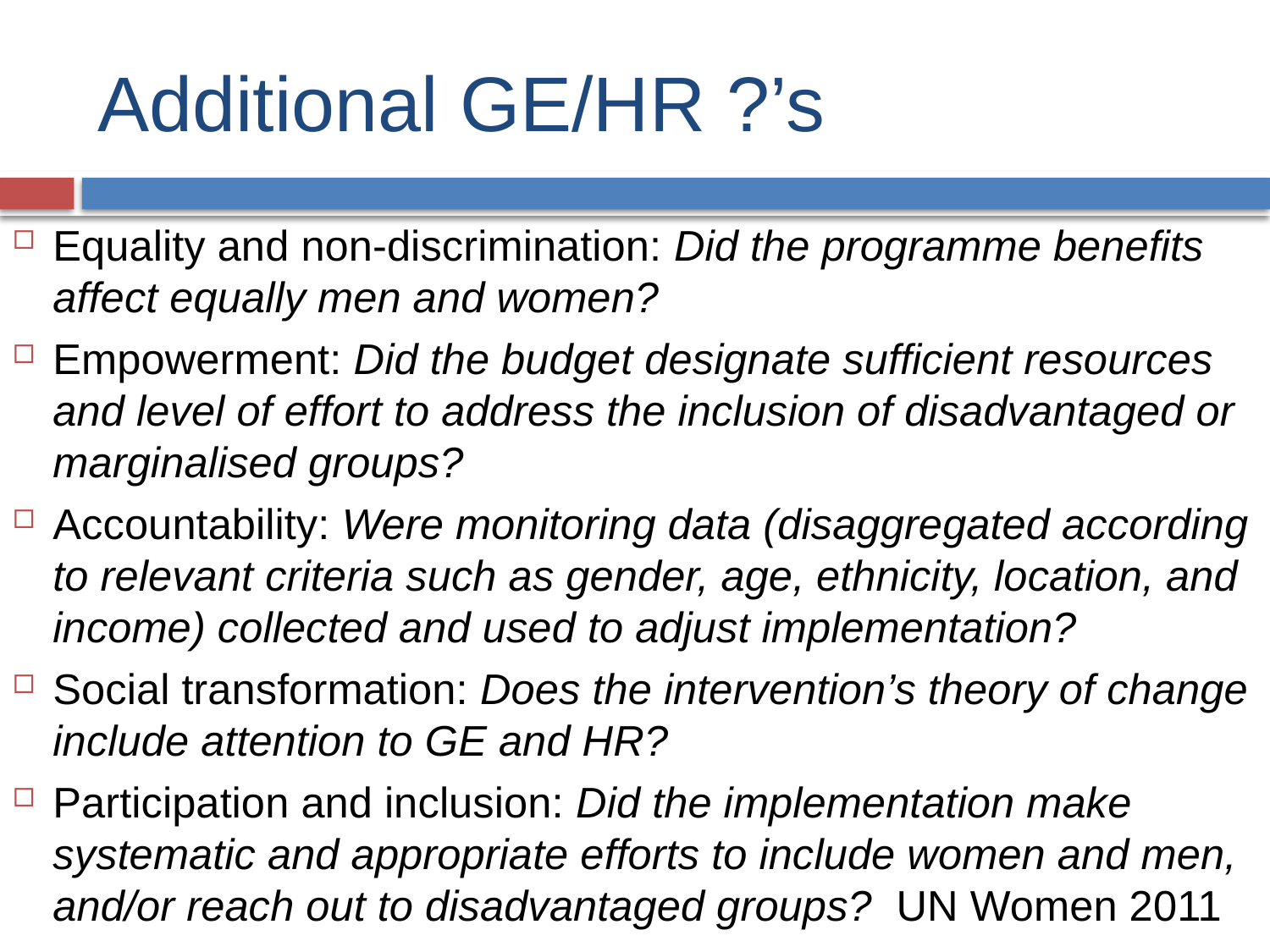

# Additional GE/HR ?’s
Equality and non-discrimination: Did the programme benefits affect equally men and women?
Empowerment: Did the budget designate sufficient resources and level of effort to address the inclusion of disadvantaged or marginalised groups?
Accountability: Were monitoring data (disaggregated according to relevant criteria such as gender, age, ethnicity, location, and income) collected and used to adjust implementation?
Social transformation: Does the intervention’s theory of change include attention to GE and HR?
Participation and inclusion: Did the implementation make systematic and appropriate efforts to include women and men, and/or reach out to disadvantaged groups?  UN Women 2011